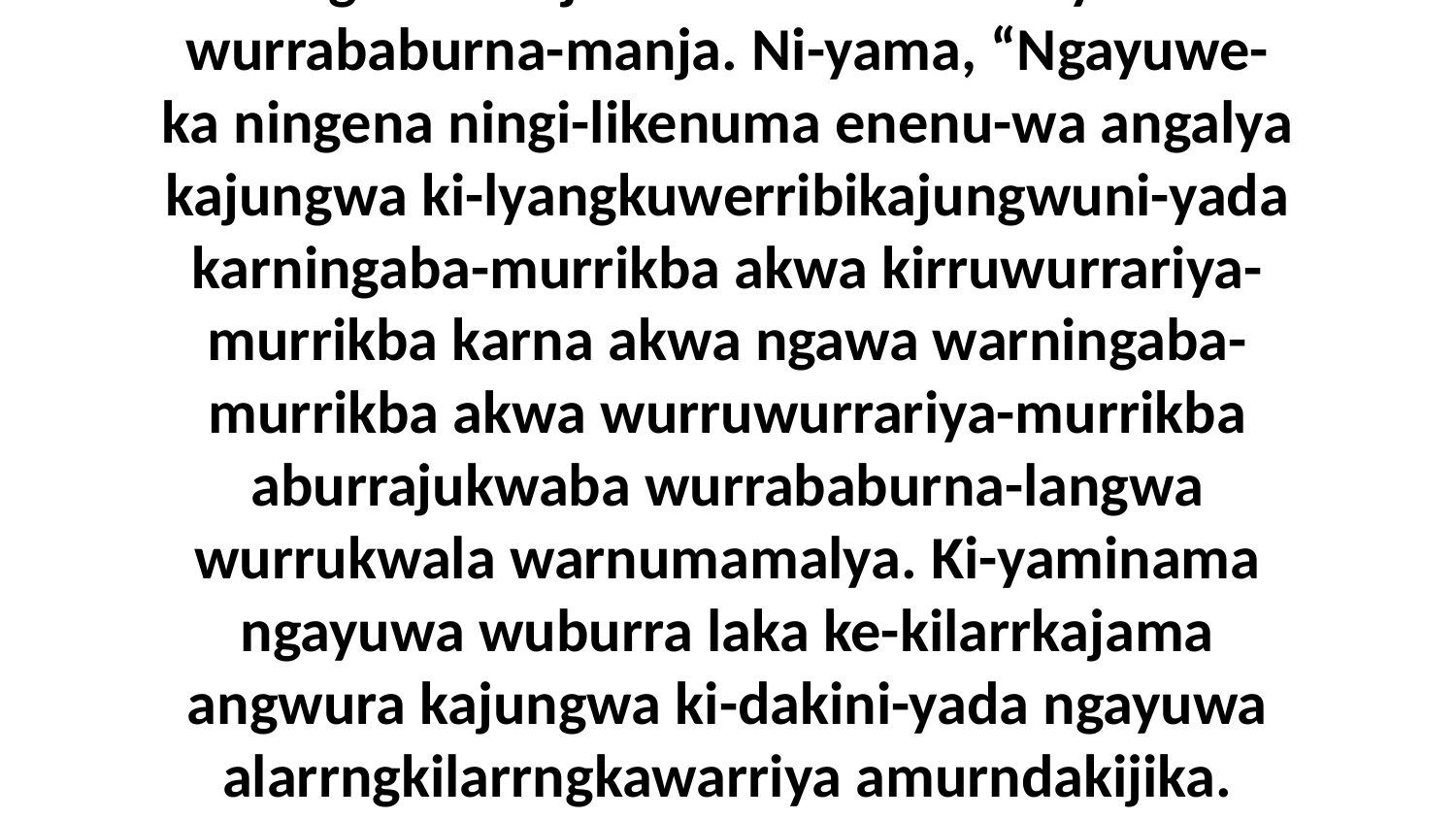

49 Biya ni-yengbina nakina Jesus ayakwa ena-langwa-manja warnikabuburrakiyuwa wurrababurna-manja. Ni-yama, “Ngayuwe-ka ningena ningi-likenuma enenu-wa angalya kajungwa ki-lyangkuwerribikajungwuni-yada karningaba-murrikba akwa kirruwurrariya-murrikba karna akwa ngawa warningaba-murrikba akwa wurruwurrariya-murrikba aburrajukwaba wurrababurna-langwa wurrukwala warnumamalya. Ki-yaminama ngayuwa wuburra laka ke-kilarrkajama angwura kajungwa ki-dakini-yada ngayuwa alarrngkilarrngkawarriya amurndakijika. Karukwa! Ke-kalaridinuma arakba akina angwura,